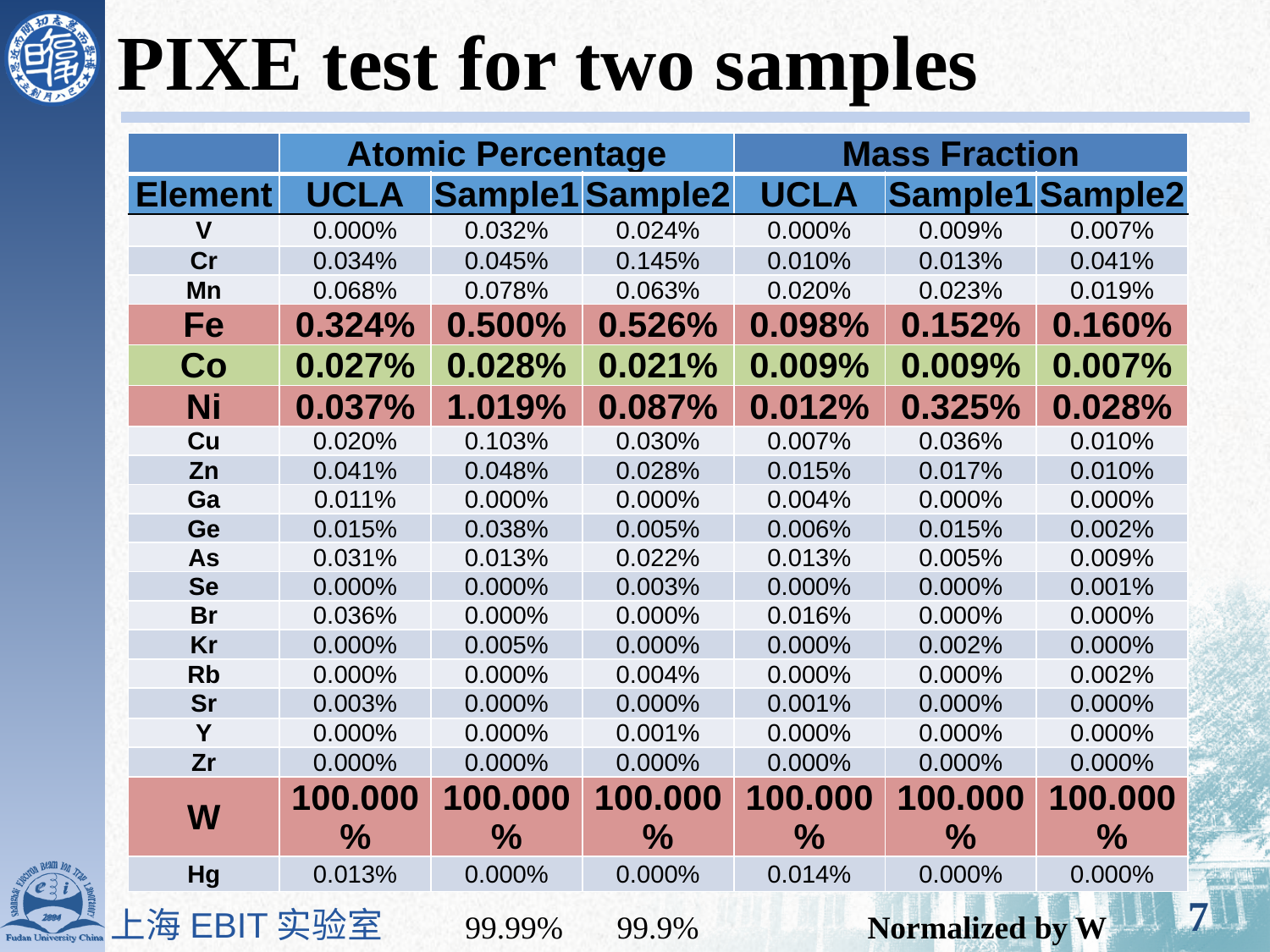

# PIXE test for two samples
|  | Atomic Percentage |  |  | Mass Fraction |  |  |
| --- | --- | --- | --- | --- | --- | --- |
| Element | UCLA | Sample1 | Sample2 | UCLA | Sample1 | Sample2 |
| V | 0.000% | 0.032% | 0.024% | 0.000% | 0.009% | 0.007% |
| Cr | 0.034% | 0.045% | 0.145% | 0.010% | 0.013% | 0.041% |
| Mn | 0.068% | 0.078% | 0.063% | 0.020% | 0.023% | 0.019% |
| Fe | 0.324% | 0.500% | 0.526% | 0.098% | 0.152% | 0.160% |
| Co | 0.027% | 0.028% | 0.021% | 0.009% | 0.009% | 0.007% |
| Ni | 0.037% | 1.019% | 0.087% | 0.012% | 0.325% | 0.028% |
| Cu | 0.020% | 0.103% | 0.030% | 0.007% | 0.036% | 0.010% |
| Zn | 0.041% | 0.048% | 0.028% | 0.015% | 0.017% | 0.010% |
| Ga | 0.011% | 0.000% | 0.000% | 0.004% | 0.000% | 0.000% |
| Ge | 0.015% | 0.038% | 0.005% | 0.006% | 0.015% | 0.002% |
| As | 0.031% | 0.013% | 0.022% | 0.013% | 0.005% | 0.009% |
| Se | 0.000% | 0.000% | 0.003% | 0.000% | 0.000% | 0.001% |
| Br | 0.036% | 0.000% | 0.000% | 0.016% | 0.000% | 0.000% |
| Kr | 0.000% | 0.005% | 0.000% | 0.000% | 0.002% | 0.000% |
| Rb | 0.000% | 0.000% | 0.004% | 0.000% | 0.000% | 0.002% |
| Sr | 0.003% | 0.000% | 0.000% | 0.001% | 0.000% | 0.000% |
| Y | 0.000% | 0.000% | 0.001% | 0.000% | 0.000% | 0.000% |
| Zr | 0.000% | 0.000% | 0.000% | 0.000% | 0.000% | 0.000% |
| W | 100.000% | 100.000% | 100.000% | 100.000% | 100.000% | 100.000% |
| Hg | 0.013% | 0.000% | 0.000% | 0.014% | 0.000% | 0.000% |
7
99.99%
99.9%
Normalized by W